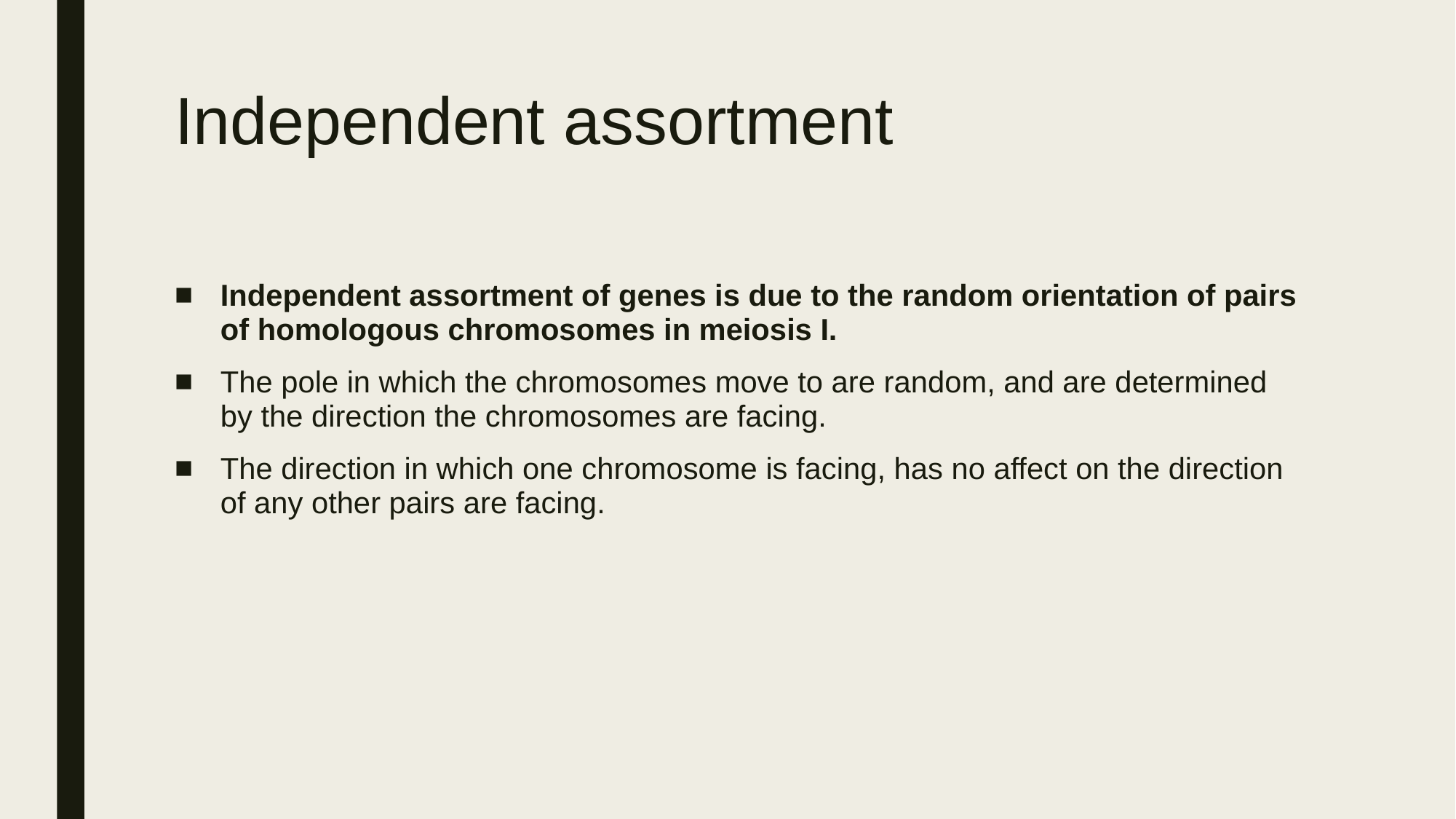

# Independent assortment
Independent assortment of genes is due to the random orientation of pairs of homologous chromosomes in meiosis I.
The pole in which the chromosomes move to are random, and are determined by the direction the chromosomes are facing.
The direction in which one chromosome is facing, has no affect on the direction of any other pairs are facing.